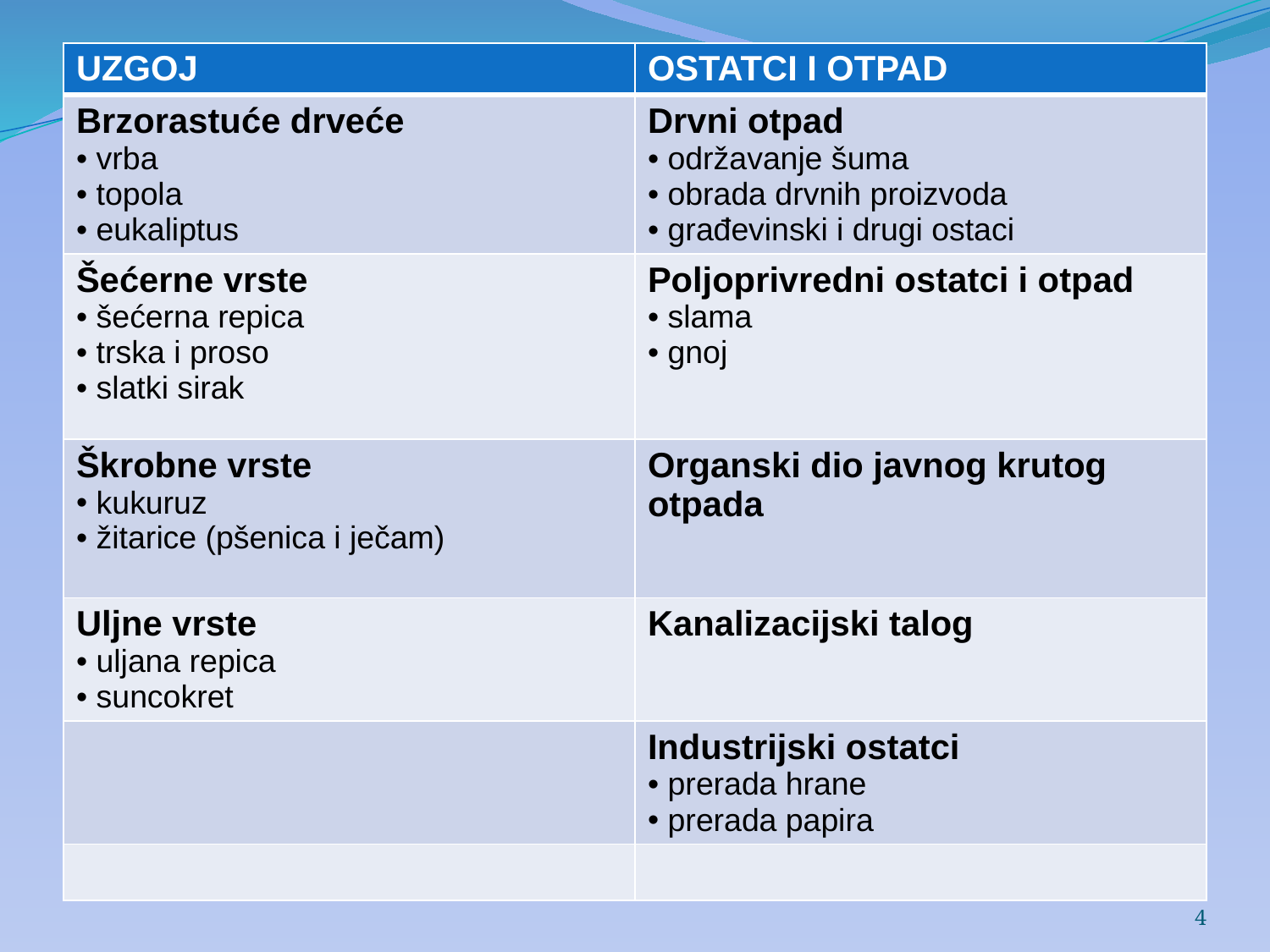

| UZGOJ | Ostatci i otpad |
| --- | --- |
| Brzorastuće drveće vrba topola eukaliptus | Drvni otpad održavanje šuma obrada drvnih proizvoda građevinski i drugi ostaci |
| Šećerne vrste šećerna repica trska i proso slatki sirak | Poljoprivredni ostatci i otpad slama gnoj |
| Škrobne vrste kukuruz žitarice (pšenica i ječam) | Organski dio javnog krutog otpada |
| Uljne vrste uljana repica suncokret | Kanalizacijski talog |
|  | Industrijski ostatci prerada hrane prerada papira |
|  |  |
4